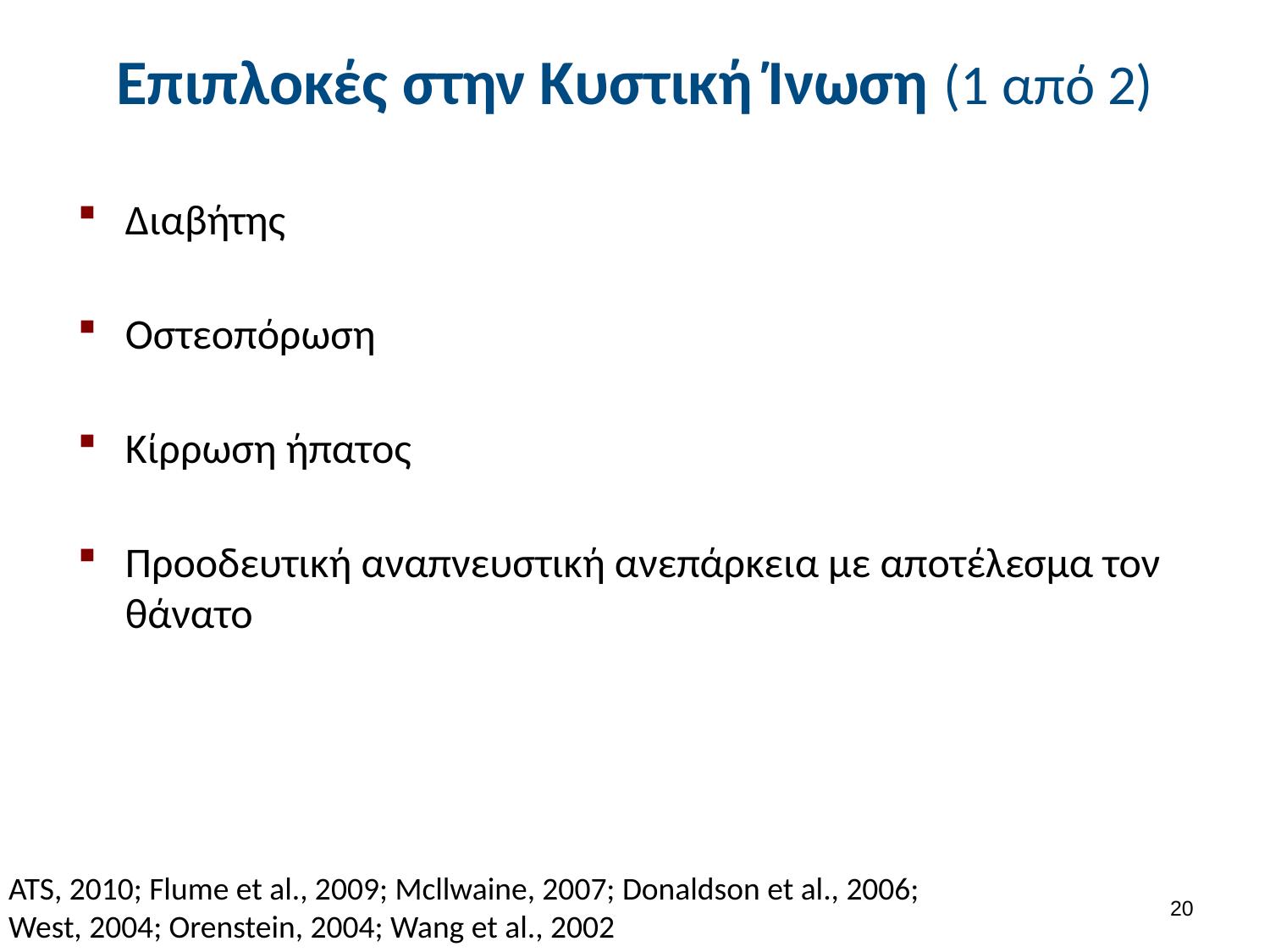

# Επιπλοκές στην Κυστική Ίνωση (1 από 2)
Διαβήτης
Οστεοπόρωση
Κίρρωση ήπατος
Προοδευτική αναπνευστική ανεπάρκεια με αποτέλεσμα τον θάνατο

ATS, 2010; Flume et al., 2009; Mcllwaine, 2007; Donaldson et al., 2006; West, 2004; Orenstein, 2004; Wang et al., 2002
20